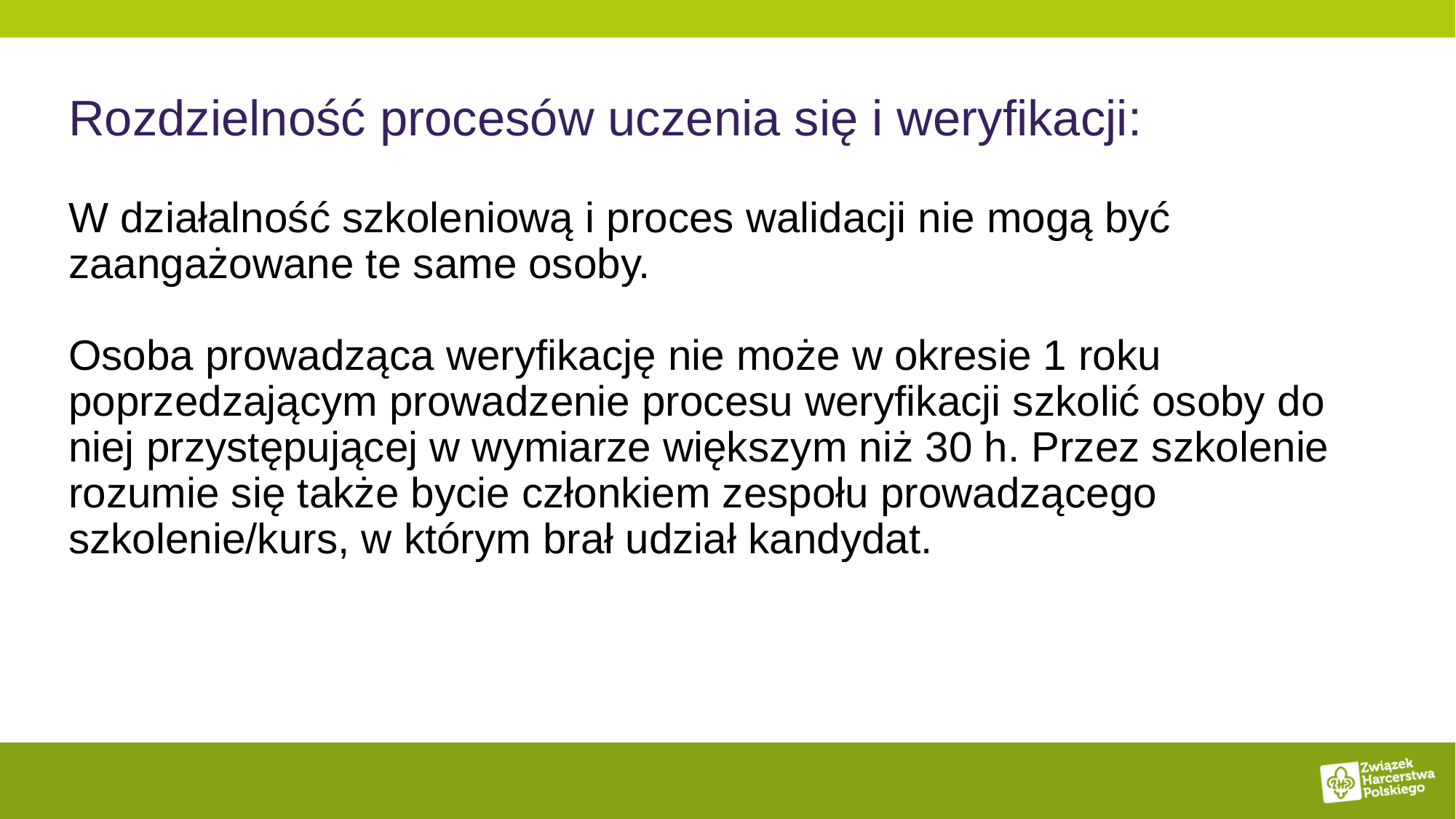

# Rozdzielność procesów uczenia się i weryfikacji:
W działalność szkoleniową i proces walidacji nie mogą być zaangażowane te same osoby.

Osoba prowadząca weryfikację nie może w okresie 1 roku poprzedzającym prowadzenie procesu weryfikacji szkolić osoby do niej przystępującej w wymiarze większym niż 30 h. Przez szkolenie rozumie się także bycie członkiem zespołu prowadzącego szkolenie/kurs, w którym brał udział kandydat.